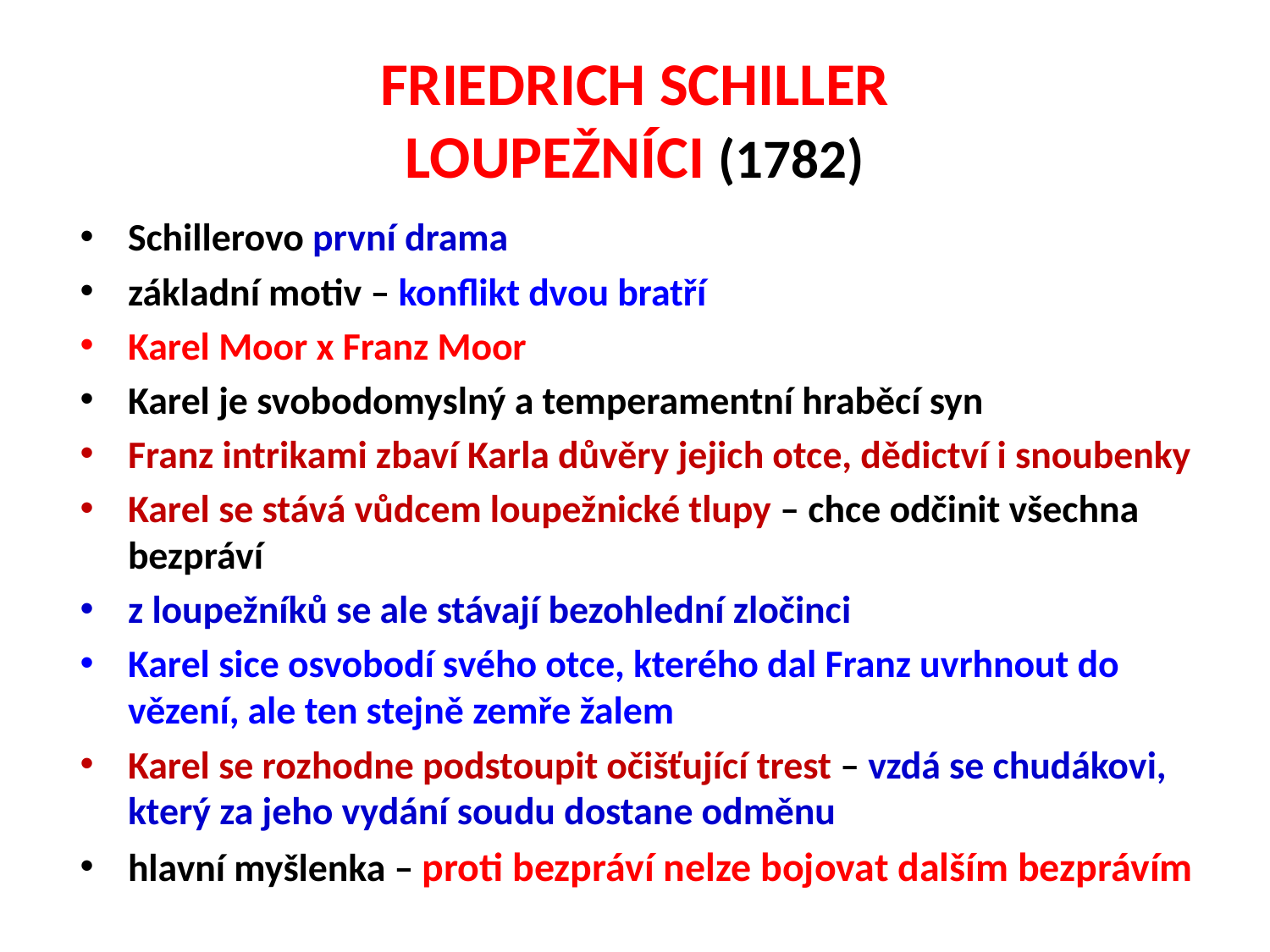

# FRIEDRICH SCHILLER LOUPEŽNÍCI (1782)
Schillerovo první drama
základní motiv – konflikt dvou bratří
Karel Moor x Franz Moor
Karel je svobodomyslný a temperamentní hraběcí syn
Franz intrikami zbaví Karla důvěry jejich otce, dědictví i snoubenky
Karel se stává vůdcem loupežnické tlupy – chce odčinit všechna bezpráví
z loupežníků se ale stávají bezohlední zločinci
Karel sice osvobodí svého otce, kterého dal Franz uvrhnout do vězení, ale ten stejně zemře žalem
Karel se rozhodne podstoupit očišťující trest – vzdá se chudákovi, který za jeho vydání soudu dostane odměnu
hlavní myšlenka – proti bezpráví nelze bojovat dalším bezprávím